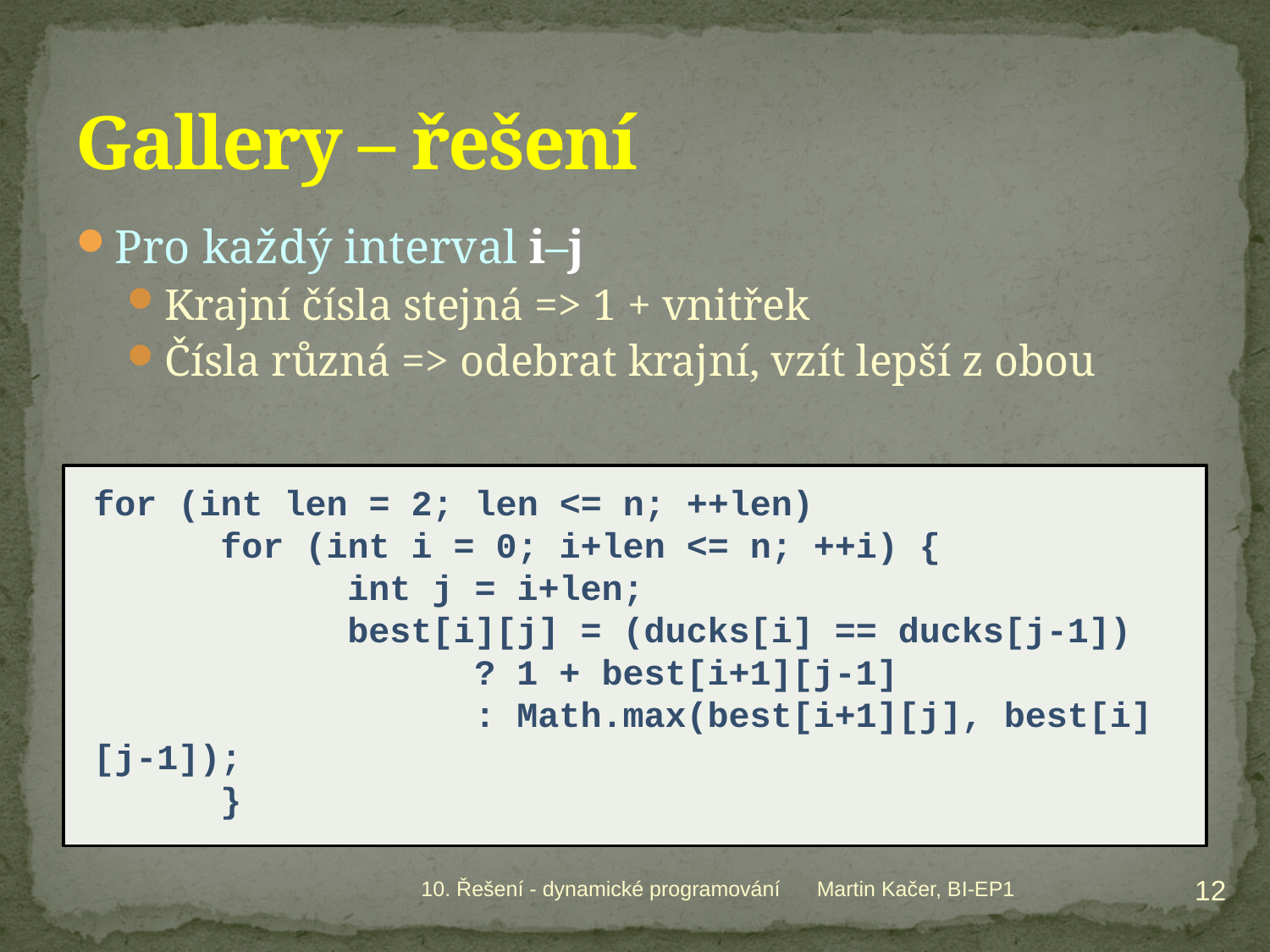

# Gallery – řešení
Pro každý interval i–j
Krajní čísla stejná => 1 + vnitřek
Čísla různá => odebrat krajní, vzít lepší z obou
for (int len = 2; len <= n; ++len)
	for (int i = 0; i+len <= n; ++i) {
		int j = i+len;
		best[i][j] = (ducks[i] == ducks[j-1])
			? 1 + best[i+1][j-1]
			: Math.max(best[i+1][j], best[i][j-1]);
	}

12
10. Řešení - dynamické programování
Martin Kačer, BI-EP1